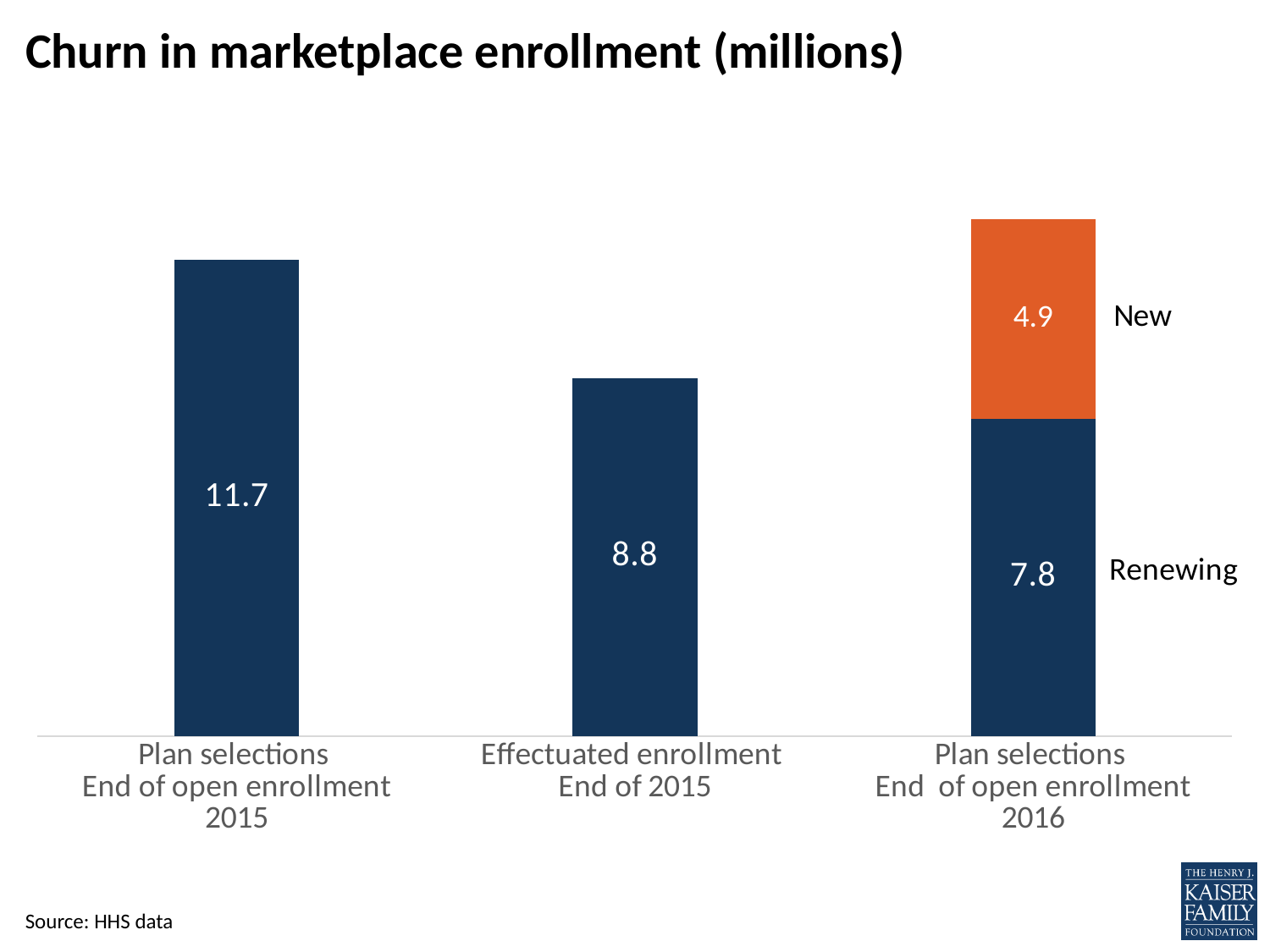

# Churn in marketplace enrollment (millions)

### Chart

| Category | Series 1 | Series 2 |
|---|---|---|
| Plan selections
End of open enrollment
2015 | 11.7 | None |
| Effectuated enrollment
End of 2015 | 8.8 | None |
| Plan selections
End  of open enrollment
2016 | 7.8 | 4.9 |
Source: HHS data